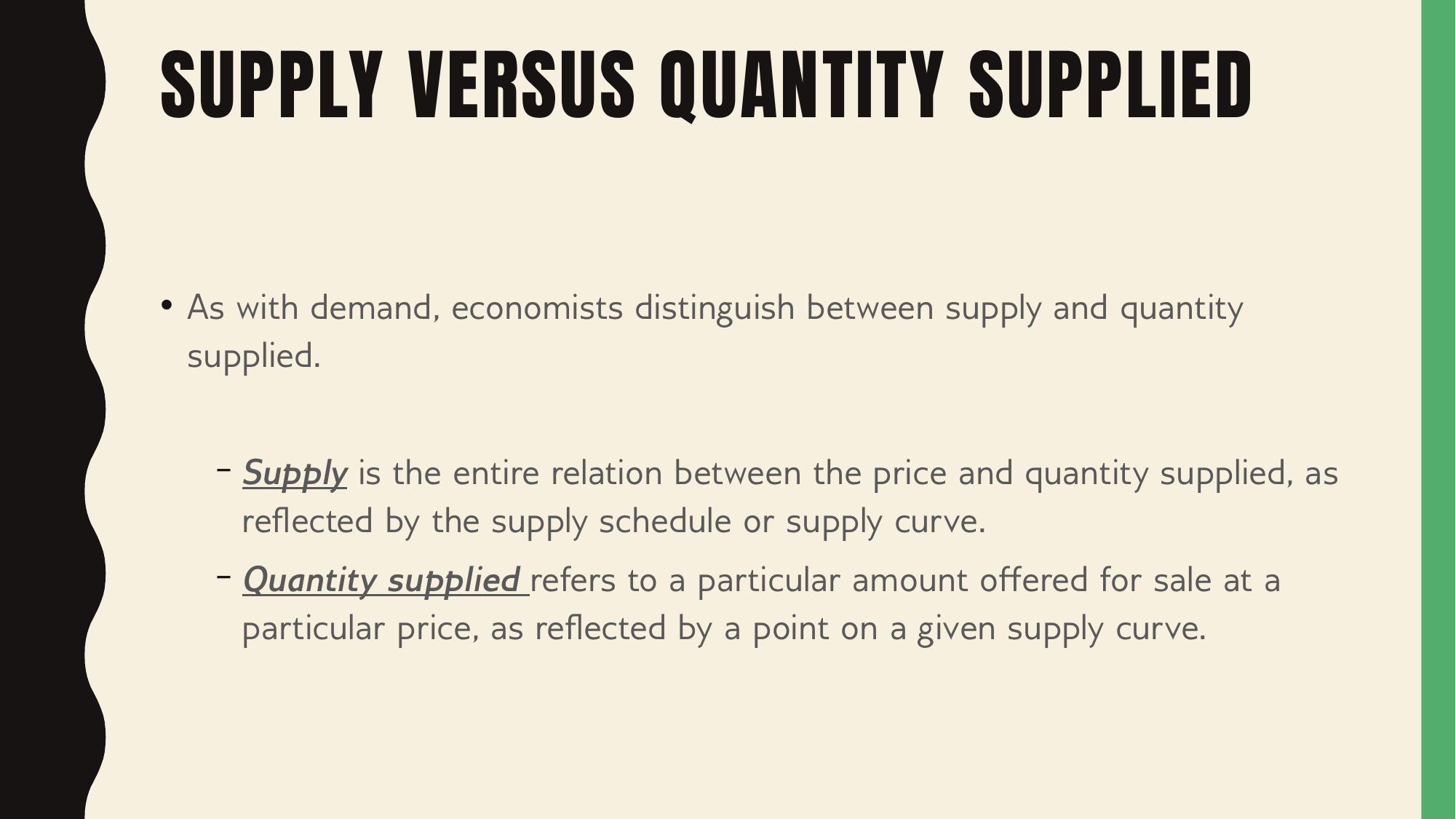

# Supply Versus Quantity Supplied
As with demand, economists distinguish between supply and quantity supplied.

Supply is the entire relation between the price and quantity supplied, as reflected by the supply schedule or supply curve.
Quantity supplied refers to a particular amount offered for sale at a particular price, as reflected by a point on a given supply curve.